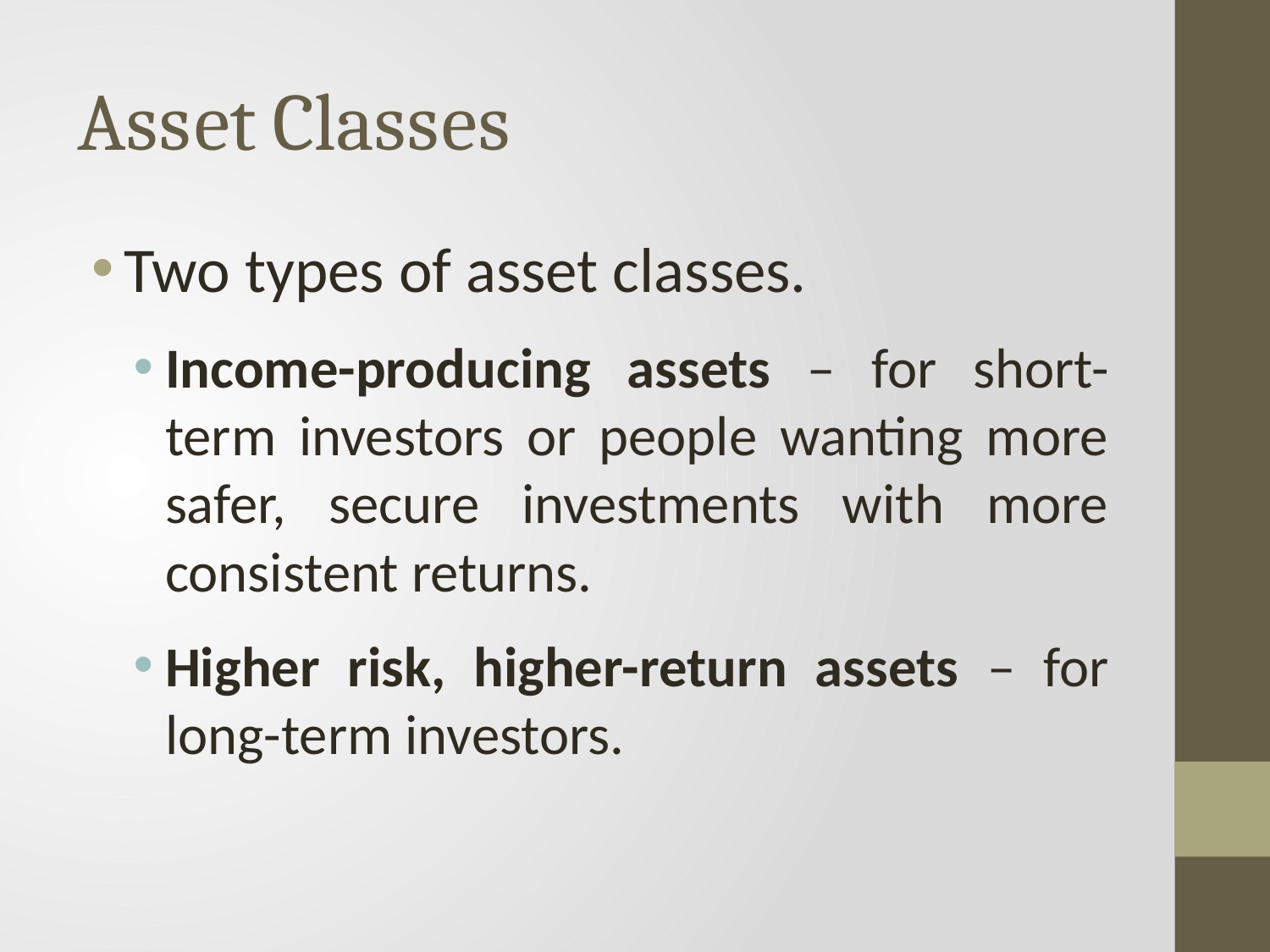

# Asset Classes
Two types of asset classes.
Income-producing assets – for short-term investors or people wanting more safer, secure investments with more consistent returns.
Higher risk, higher-return assets – for long-term investors.